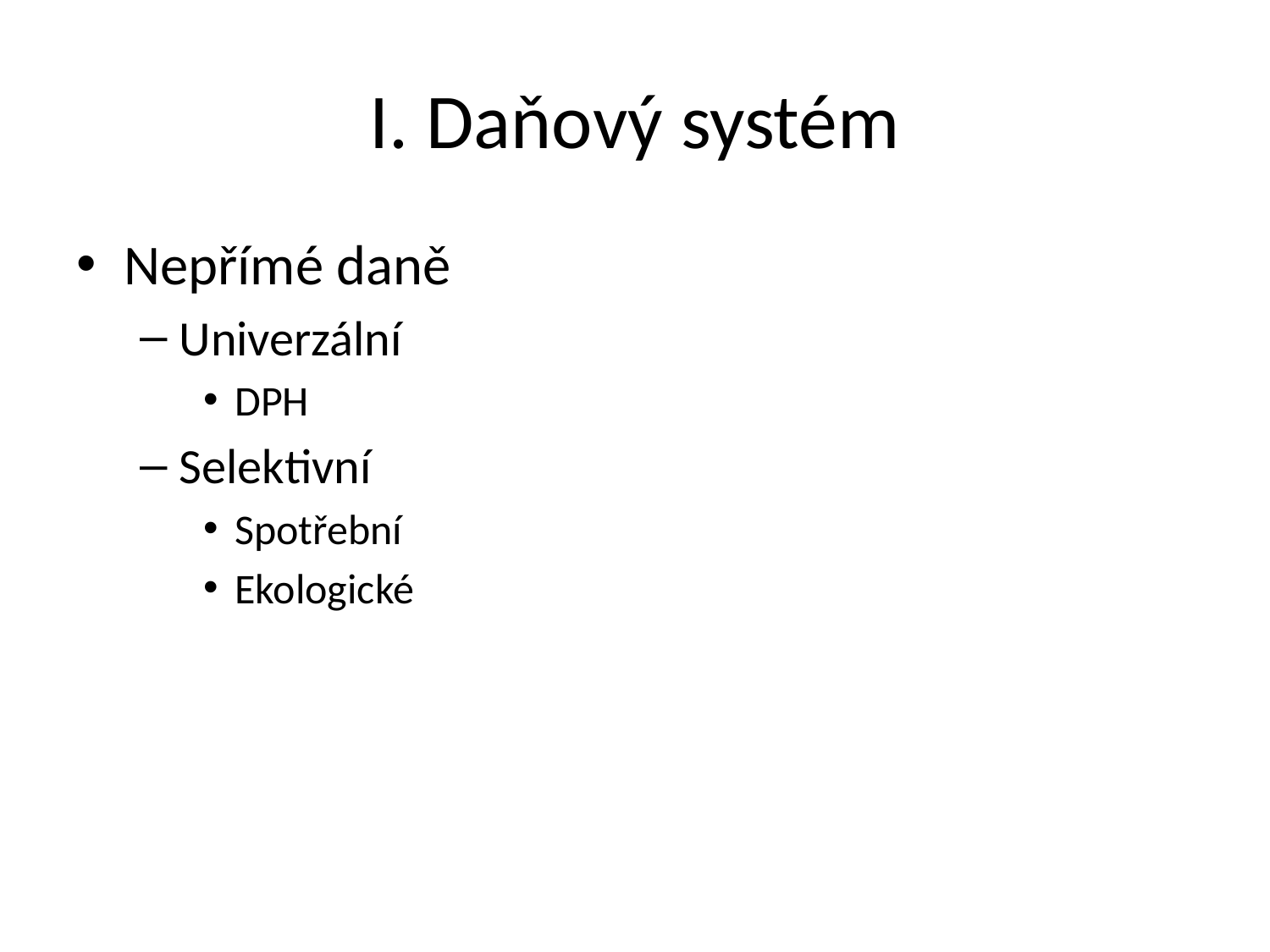

# I. Daňový systém
Nepřímé daně
Univerzální
DPH
Selektivní
Spotřební
Ekologické